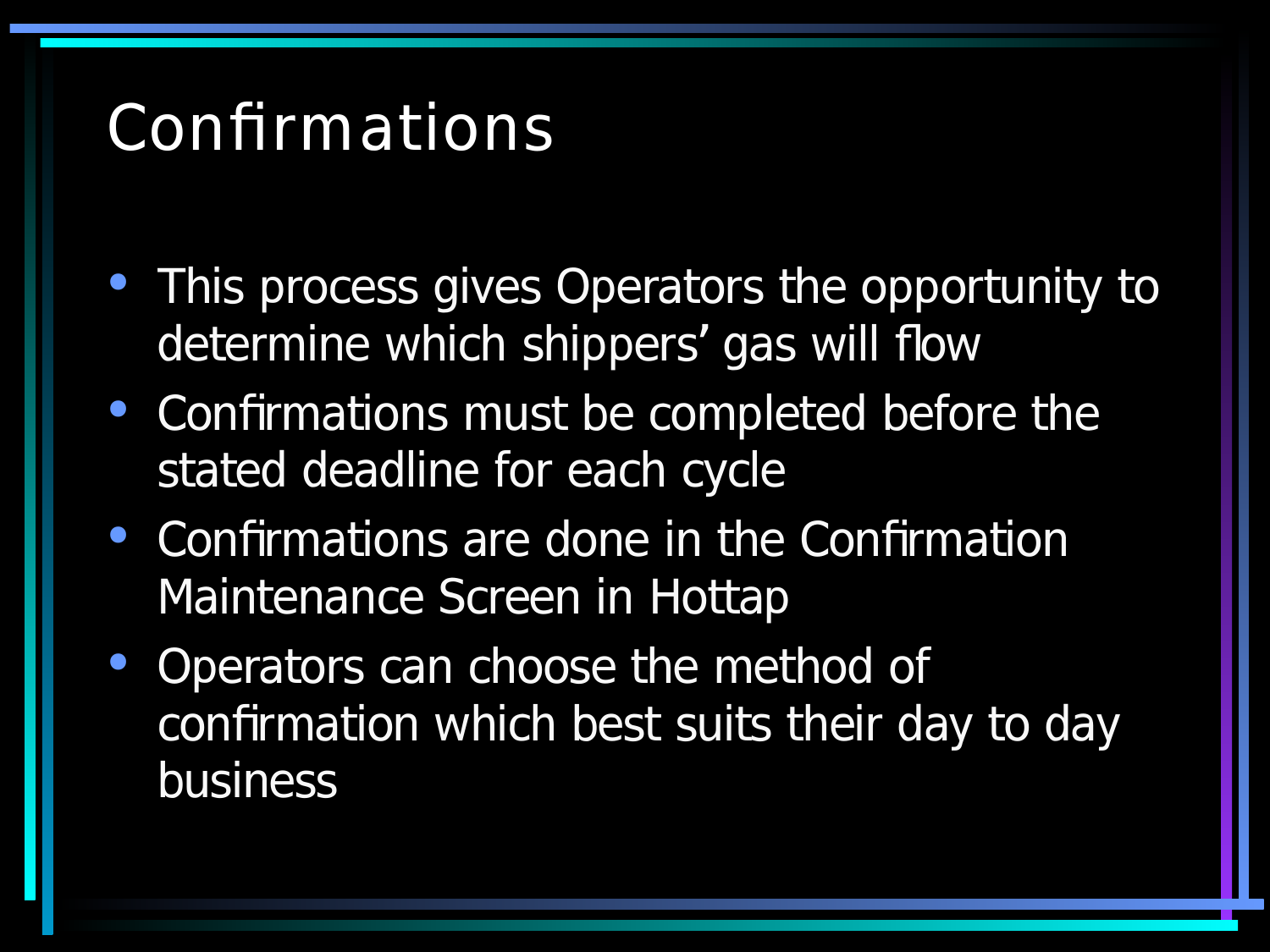

# Confirmations

This process gives Operators the opportunity to determine which shippers’ gas will flow
Confirmations must be completed before the stated deadline for each cycle
Confirmations are done in the Confirmation Maintenance Screen in Hottap
Operators can choose the method of confirmation which best suits their day to day business